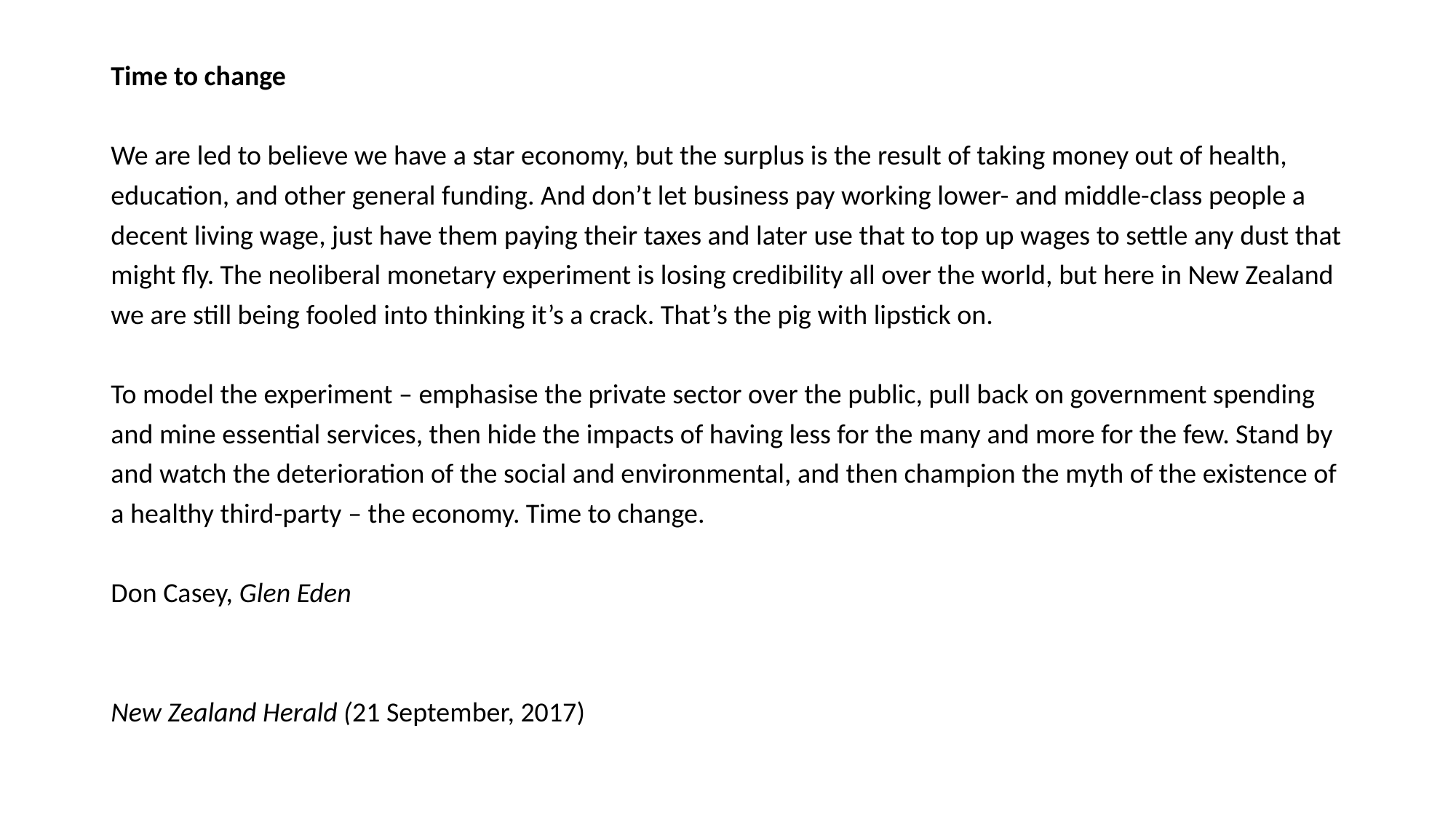

Time to change

We are led to believe we have a star economy, but the surplus is the result of taking money out of health, education, and other general funding. And don’t let business pay working lower- and middle-class people a decent living wage, just have them paying their taxes and later use that to top up wages to settle any dust that might fly. The neoliberal monetary experiment is losing credibility all over the world, but here in New Zealand we are still being fooled into thinking it’s a crack. That’s the pig with lipstick on.

To model the experiment – emphasise the private sector over the public, pull back on government spending and mine essential services, then hide the impacts of having less for the many and more for the few. Stand by and watch the deterioration of the social and environmental, and then champion the myth of the existence of a healthy third-party – the economy. Time to change.

Don Casey, Glen Eden

New Zealand Herald (21 September, 2017)